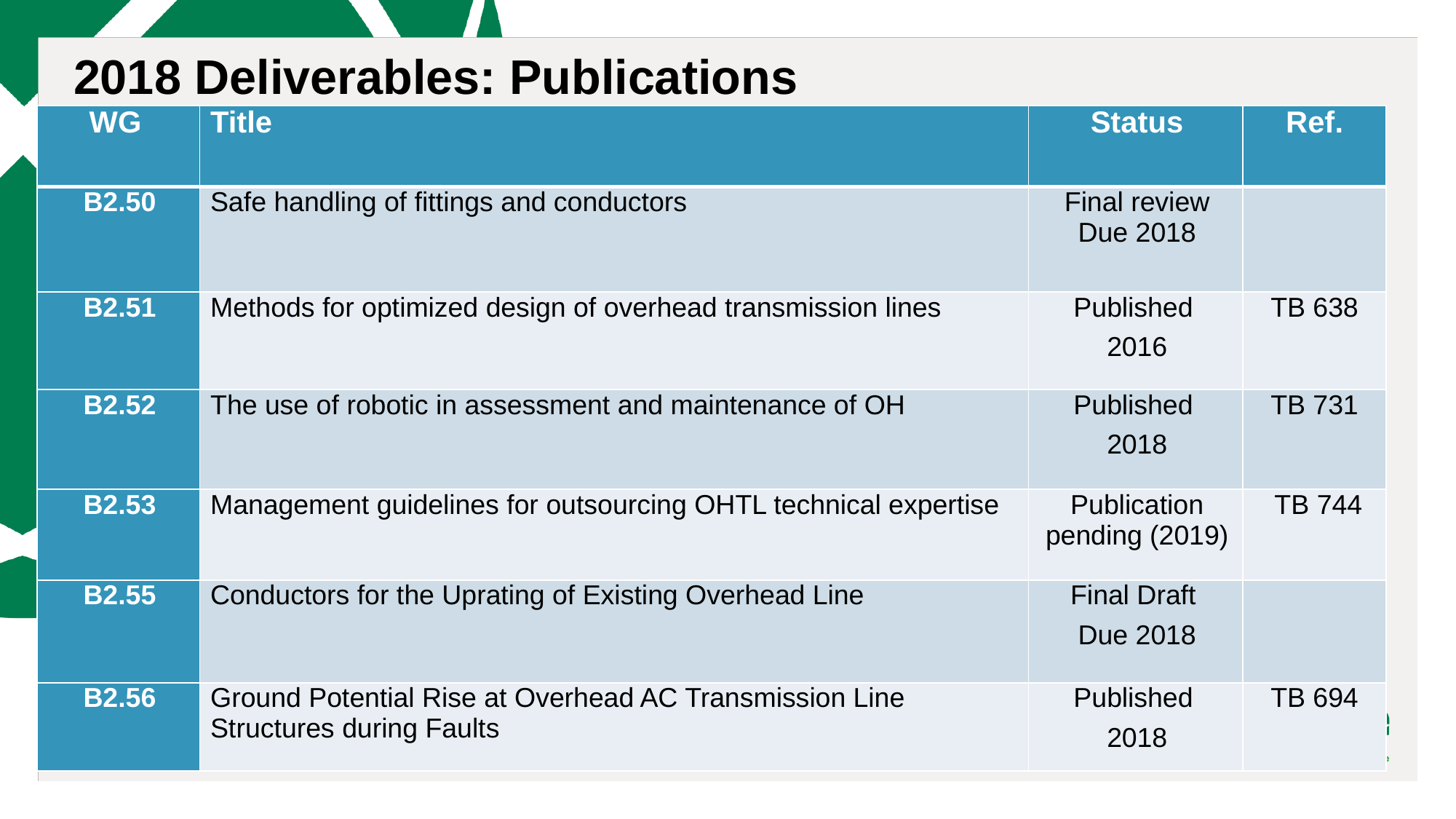

2018 Deliverables: Publications
| WG | Title | Status | Ref. |
| --- | --- | --- | --- |
| B2.50 | Safe handling of fittings and conductors | Final review Due 2018 |  |
| B2.51 | Methods for optimized design of overhead transmission lines | Published 2016 | TB 638 |
| B2.52 | The use of robotic in assessment and maintenance of OH | Published 2018 | TB 731 |
| B2.53 | Management guidelines for outsourcing OHTL technical expertise | Publication pending (2019) | TB 744 |
| B2.55 | Conductors for the Uprating of Existing Overhead Line | Final Draft Due 2018 |  |
| B2.56 | Ground Potential Rise at Overhead AC Transmission Line Structures during Faults | Published 2018 | TB 694 |

Technical Brochures

Picture/graphic for highlight 1
ATC Seminar 2018